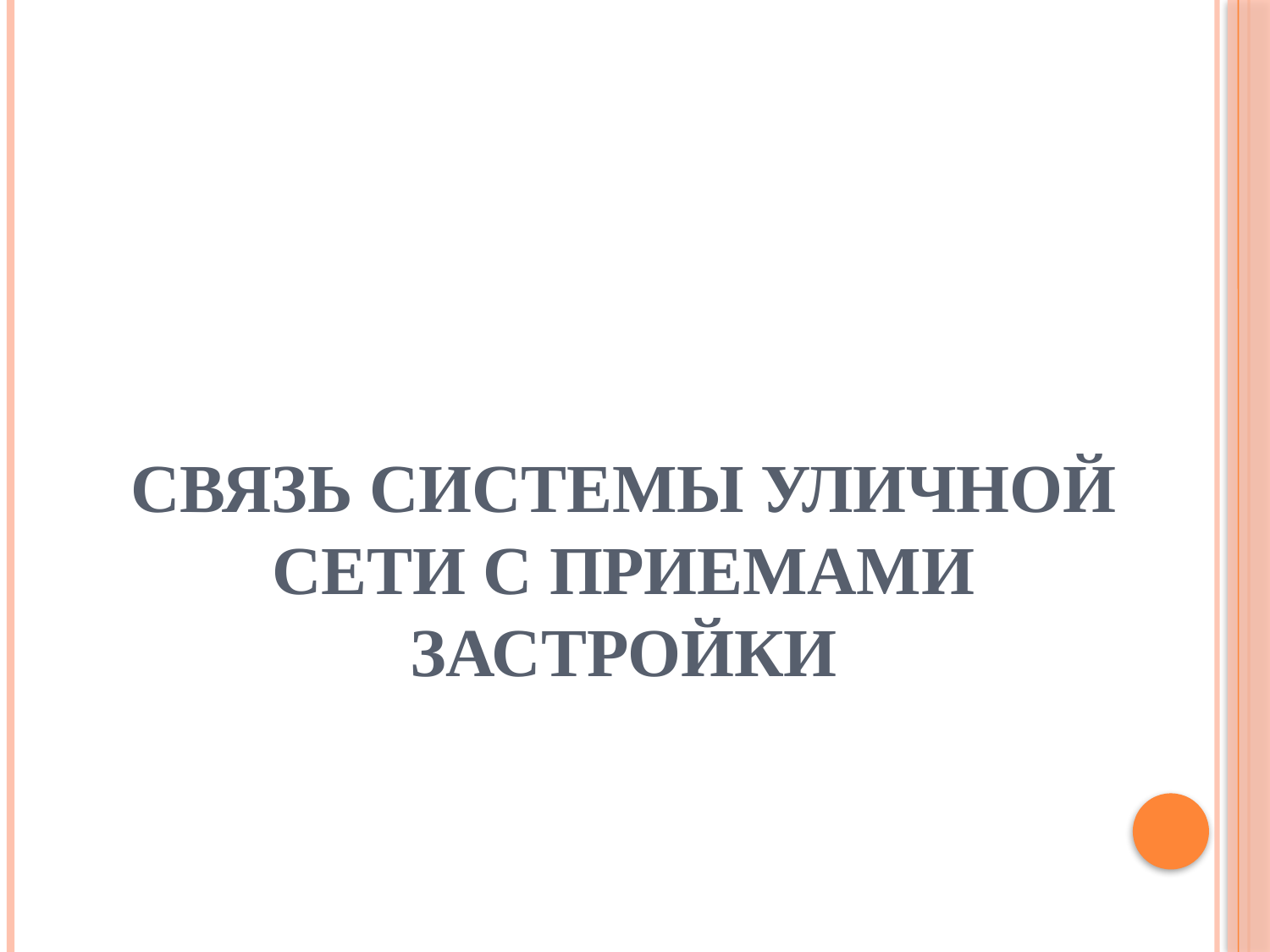

# Связь системы уличной сети с приемами застройки